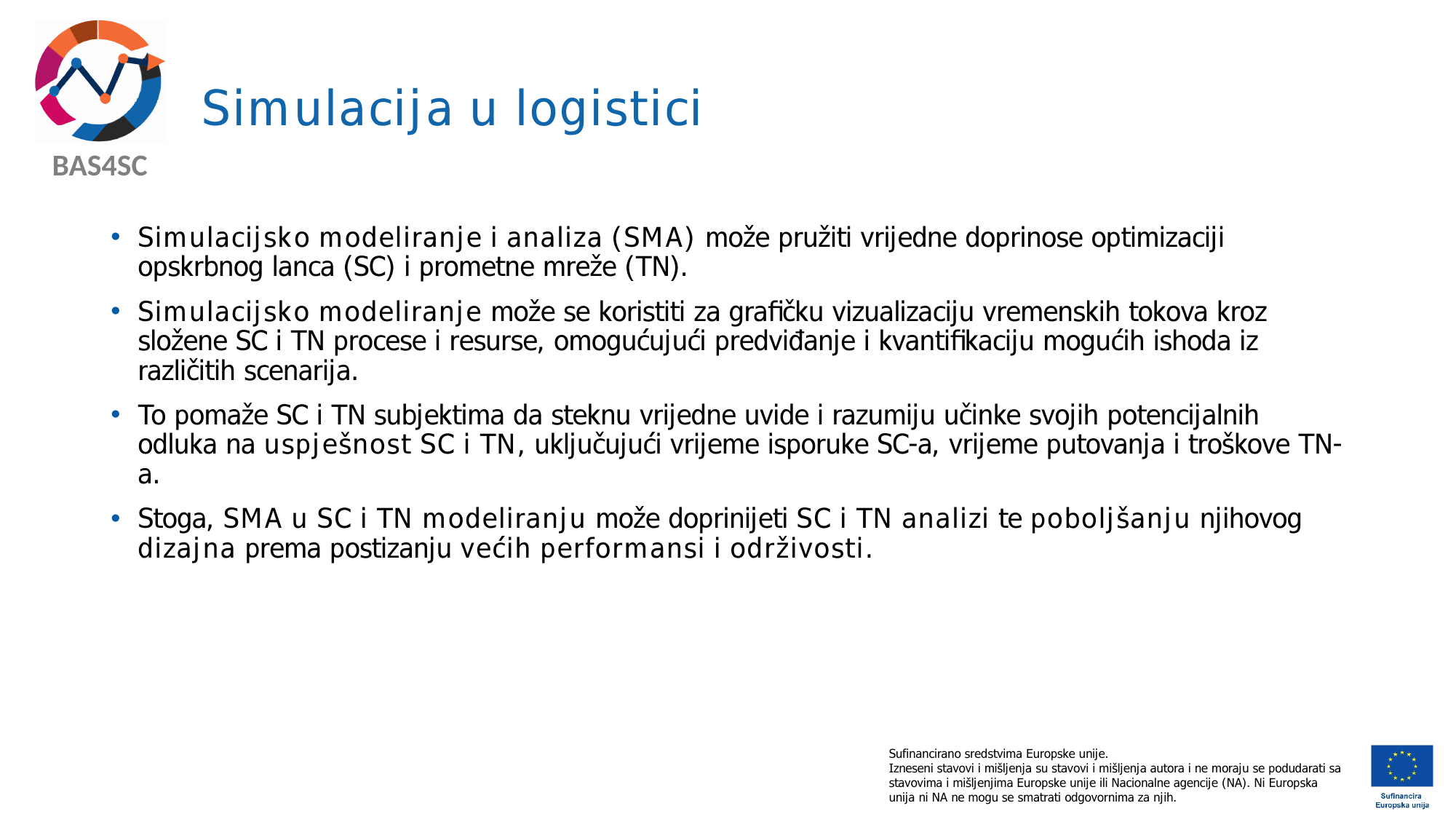

# Simulacija u logistici
Simulacijsko modeliranje i analiza (SMA) može pružiti vrijedne doprinose optimizaciji opskrbnog lanca (SC) i prometne mreže (TN).
Simulacijsko modeliranje može se koristiti za grafičku vizualizaciju vremenskih tokova kroz složene SC i TN procese i resurse, omogućujući predviđanje i kvantifikaciju mogućih ishoda iz različitih scenarija.
To pomaže SC i TN subjektima da steknu vrijedne uvide i razumiju učinke svojih potencijalnih odluka na uspješnost SC i TN, uključujući vrijeme isporuke SC-a, vrijeme putovanja i troškove TN-a.
Stoga, SMA u SC i TN modeliranju može doprinijeti SC i TN analizi te poboljšanju njihovog dizajna prema postizanju većih performansi i održivosti.